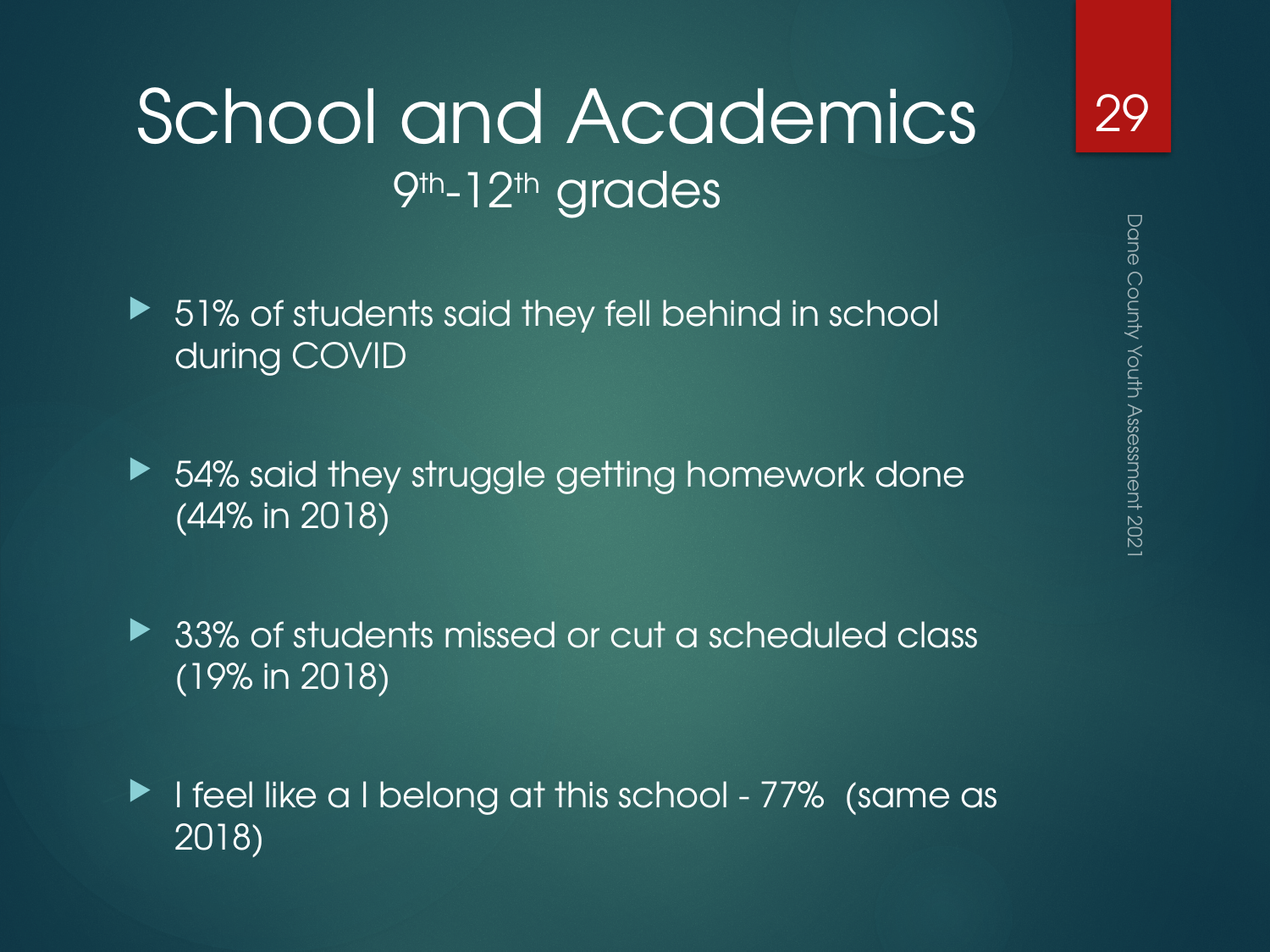

29
# School and Academics 9th-12th  grades
51% of students said they fell behind in school during COVID

54% said they struggle getting homework done (44% in 2018)

33% of students missed or cut a scheduled class (19% in 2018)

I feel like a I belong at this school - 77%  (same as 2018)
Dane County Youth Assessment 2021